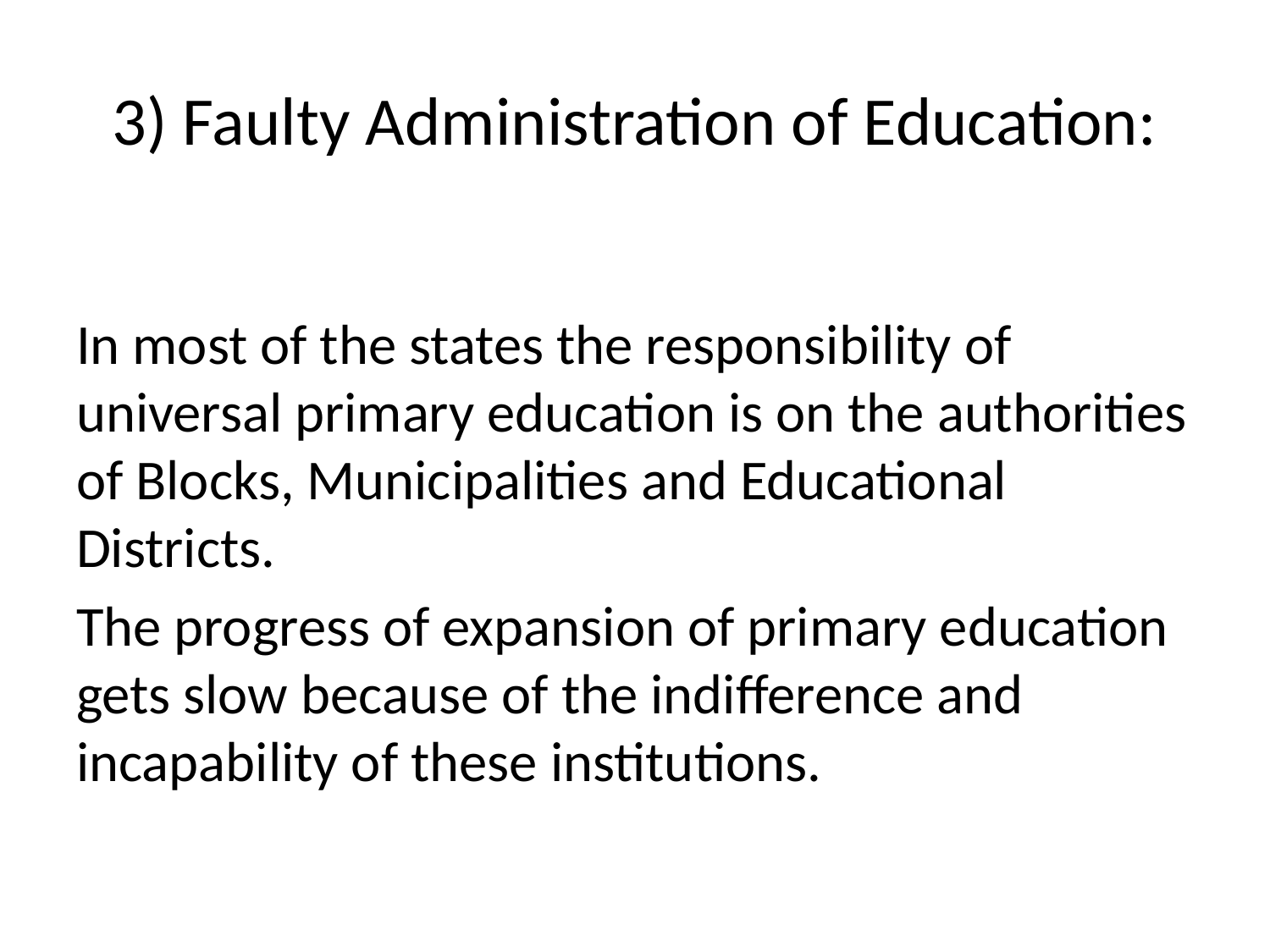

# 3) Faulty Administration of Education:

In most of the states the responsibility of universal primary education is on the authorities of Blocks, Municipalities and Educational Districts.
The progress of expansion of primary education gets slow because of the indifference and incapability of these institutions.